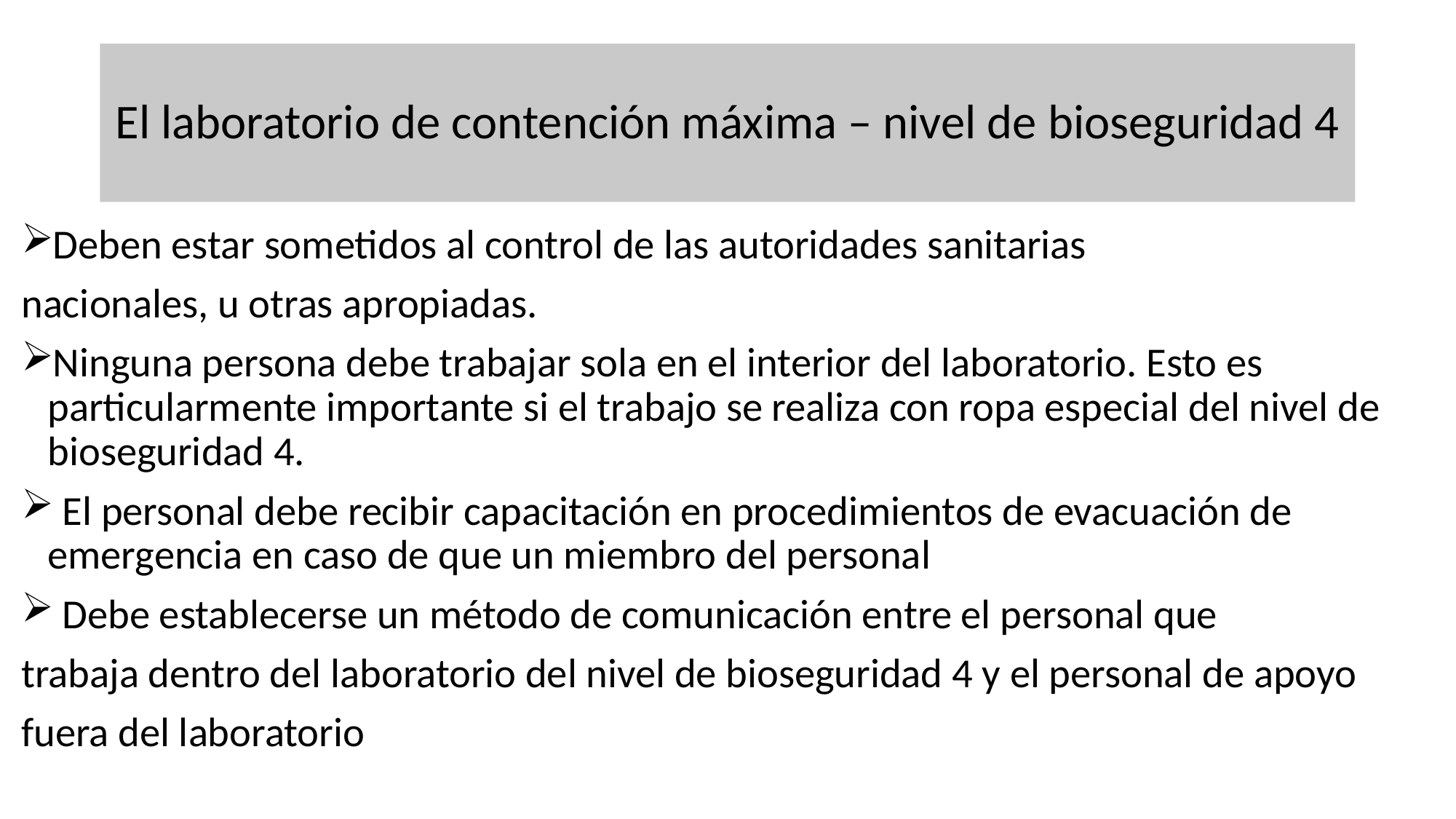

# El laboratorio de contención máxima – nivel de bioseguridad 4
Deben estar sometidos al control de las autoridades sanitarias
nacionales, u otras apropiadas.
Ninguna persona debe trabajar sola en el interior del laboratorio. Esto es particularmente importante si el trabajo se realiza con ropa especial del nivel de bioseguridad 4.
 El personal debe recibir capacitación en procedimientos de evacuación de emergencia en caso de que un miembro del personal
 Debe establecerse un método de comunicación entre el personal que
trabaja dentro del laboratorio del nivel de bioseguridad 4 y el personal de apoyo
fuera del laboratorio